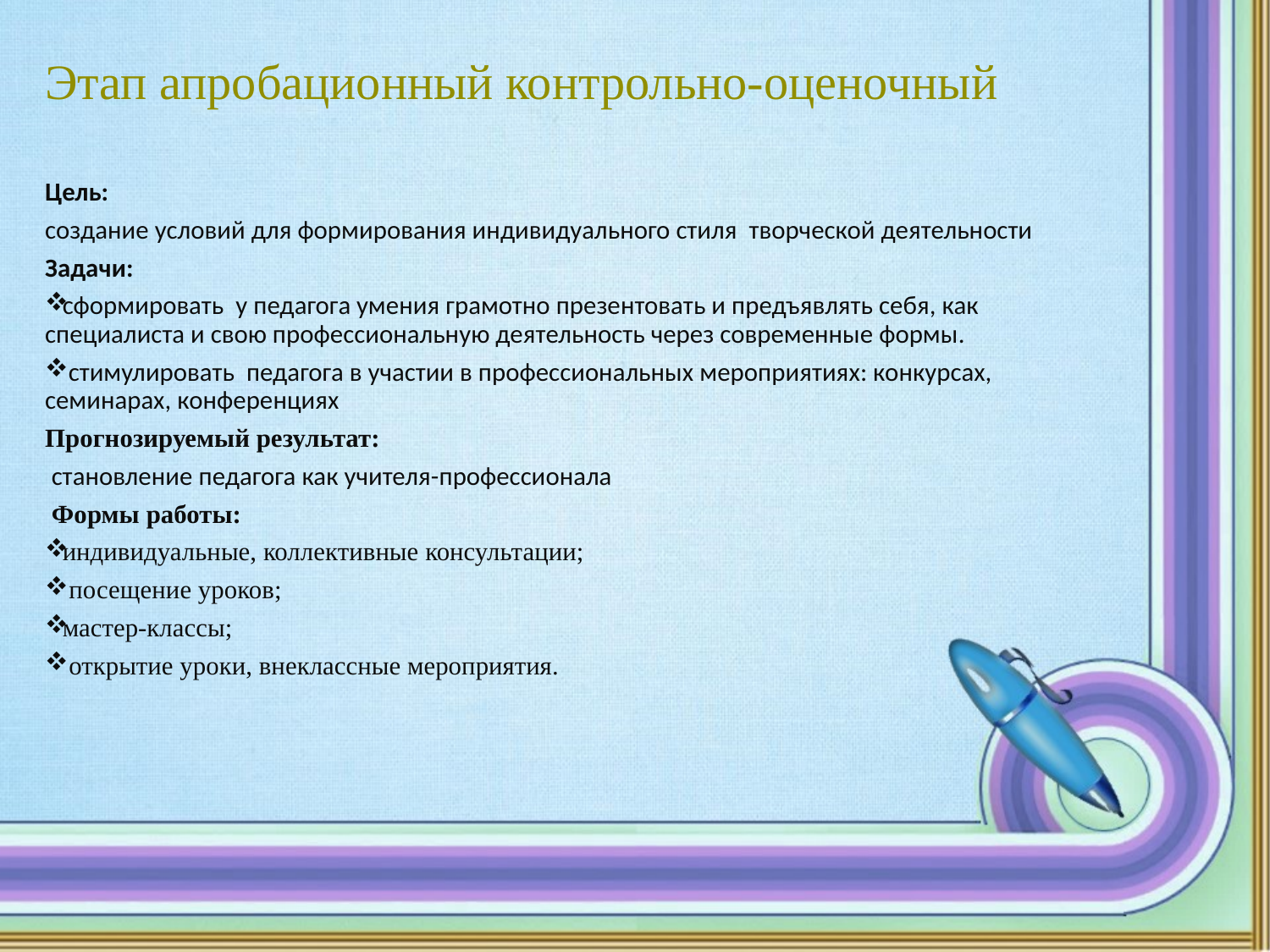

# Этап апробационный контрольно-оценочный
Цель:
создание условий для формирования индивидуального стиля  творческой деятельности
Задачи:
сформировать  у педагога умения грамотно презентовать и предъявлять себя, как специалиста и свою профессиональную деятельность через современные формы.
 стимулировать  педагога в участии в профессиональных мероприятиях: конкурсах, семинарах, конференциях
Прогнозируемый результат:
 становление педагога как учителя-профессионала
 Формы работы:
индивидуальные, коллективные консультации;
 посещение уроков;
мастер-классы;
 открытие уроки, внеклассные мероприятия.